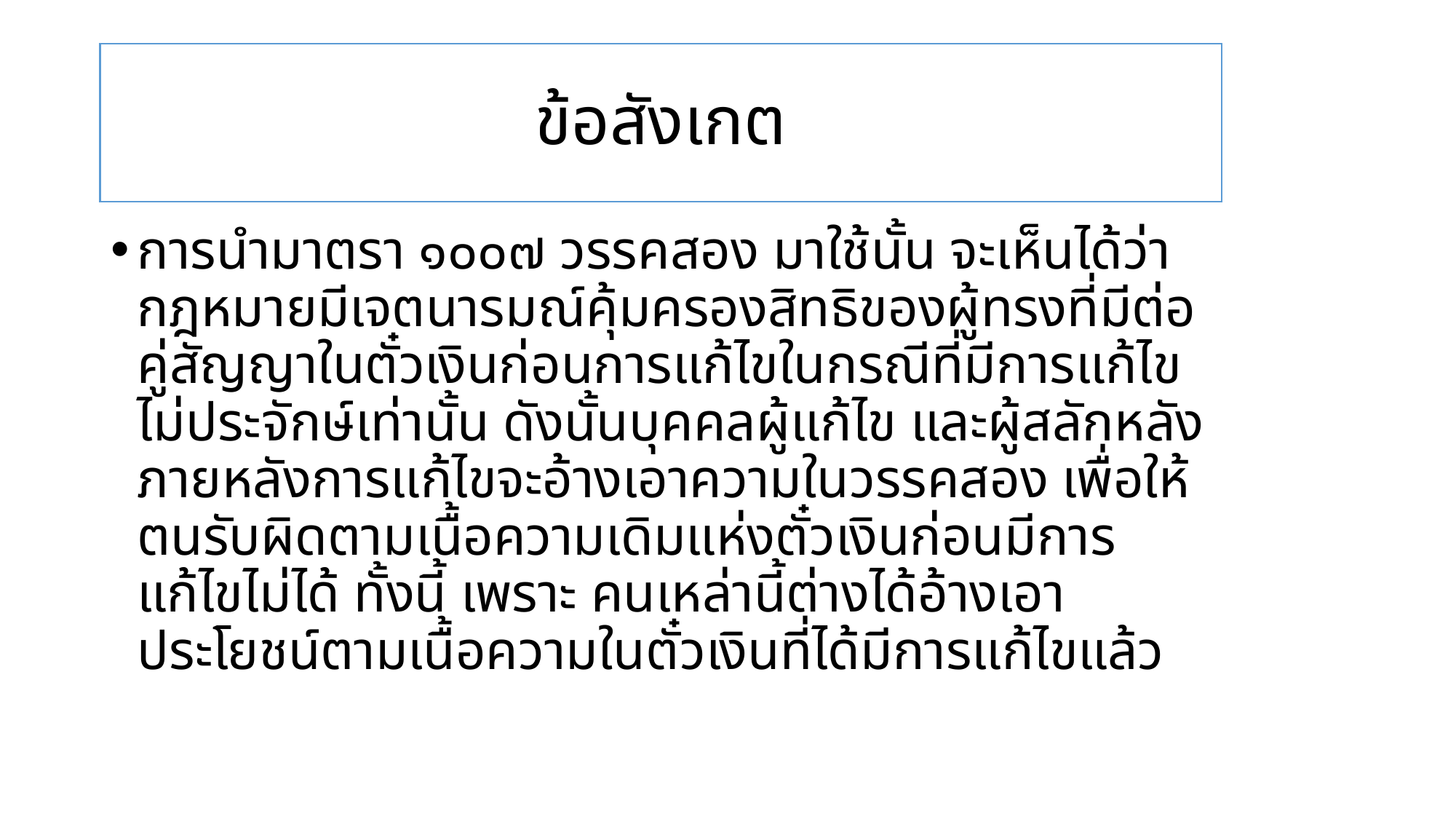

# ข้อสังเกต
การนำมาตรา ๑๐๐๗ วรรคสอง มาใช้นั้น จะเห็นได้ว่ากฎหมายมีเจตนารมณ์คุ้มครองสิทธิของผู้ทรงที่มีต่อคู่สัญญาในตั๋วเงินก่อนการแก้ไขในกรณีที่มีการแก้ไขไม่ประจักษ์เท่านั้น ดังนั้นบุคคลผู้แก้ไข และผู้สลักหลังภายหลังการแก้ไขจะอ้างเอาความในวรรคสอง เพื่อให้ตนรับผิดตามเนื้อความเดิมแห่งตั๋วเงินก่อนมีการแก้ไขไม่ได้ ทั้งนี้ เพราะ คนเหล่านี้ต่างได้อ้างเอาประโยชน์ตามเนื้อความในตั๋วเงินที่ได้มีการแก้ไขแล้ว